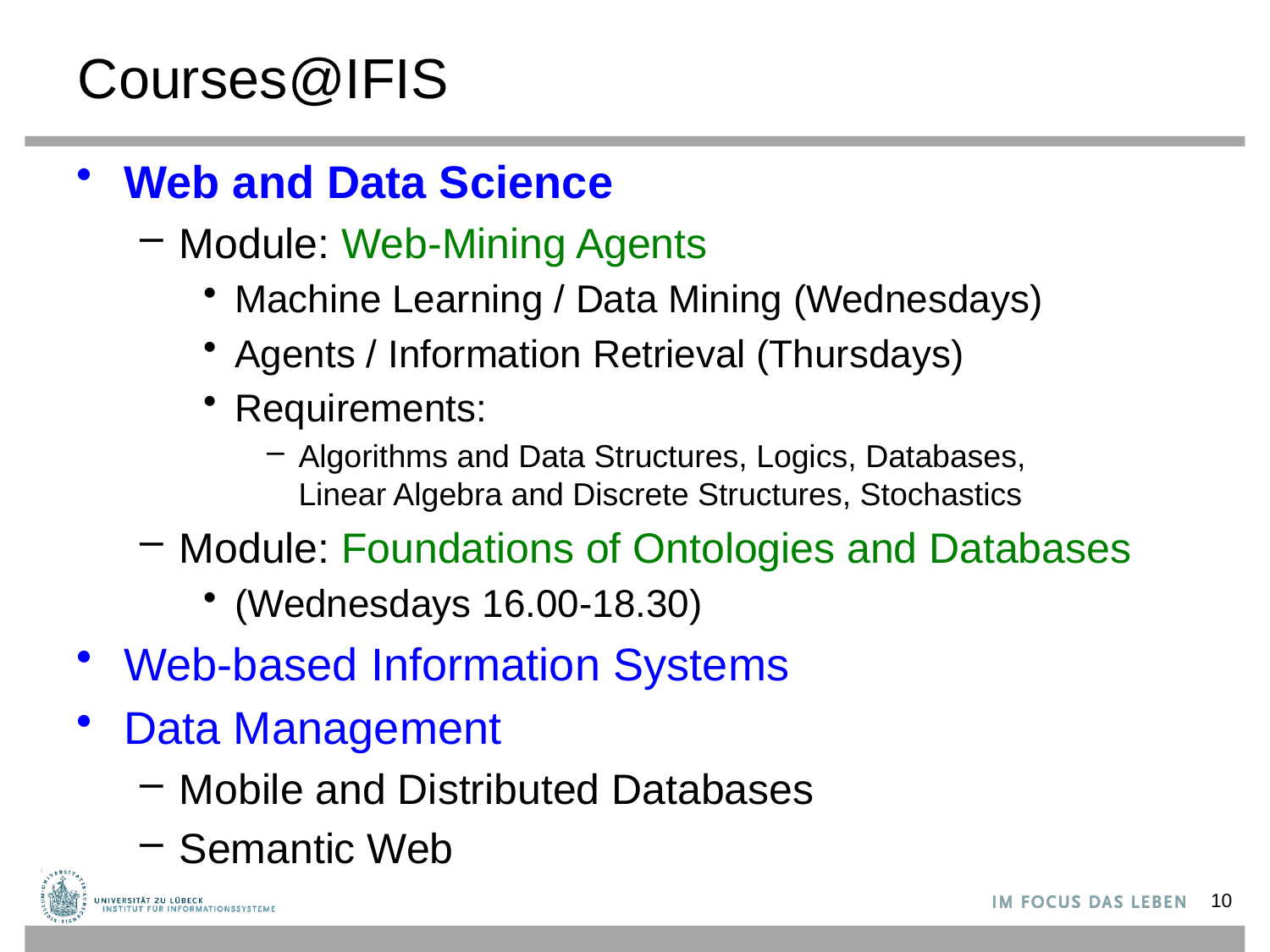

# Courses@IFIS
Web and Data Science
Module: Web-Mining Agents
Machine Learning / Data Mining (Wednesdays)
Agents / Information Retrieval (Thursdays)
Requirements:
Algorithms and Data Structures, Logics, Databases,
Linear Algebra and Discrete Structures, Stochastics
Module: Foundations of Ontologies and Databases
(Wednesdays 16.00-18.30)
Web-based Information Systems
Data Management
Mobile and Distributed Databases
Semantic Web
10